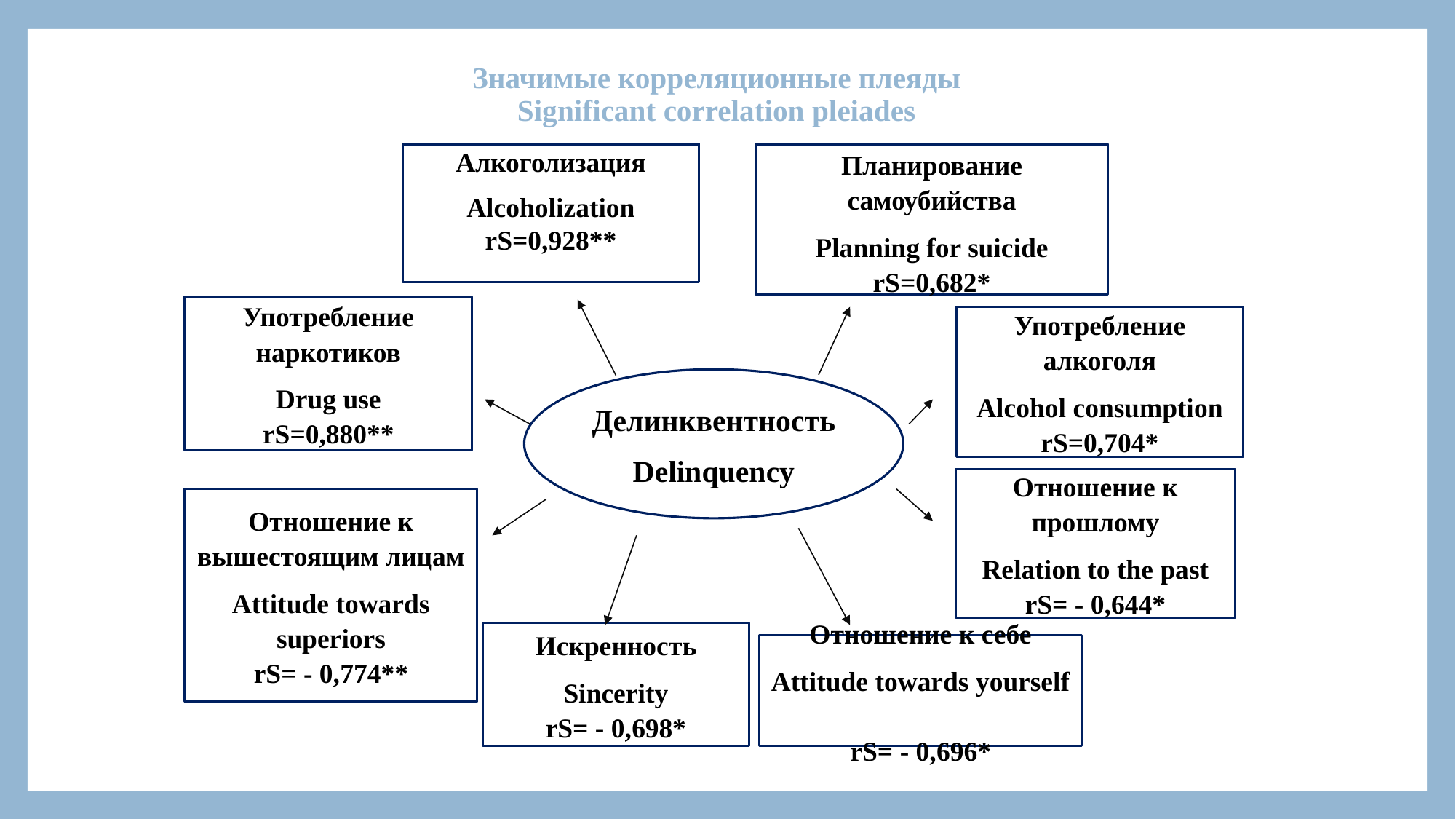

# Значимые корреляционные плеяды Significant correlation pleiades

Алкоголизация
Alcoholization
rS=0,928**

Планирование самоубийства
Planning for suicide
rS=0,682*

Употребление наркотиков
Drug use
rS=0,880**
Употребление алкоголя
Alcohol consumption
rS=0,704*
Делинквентность
Delinquency
Отношение к прошлому
Relation to the past
rS= - 0,644*
Отношение к вышестоящим лицам
Attitude towards superiors
rS= - 0,774**
Искренность
Sincerity
rS= - 0,698*
Отношение к себе
Attitude towards yourself
rS= - 0,696*